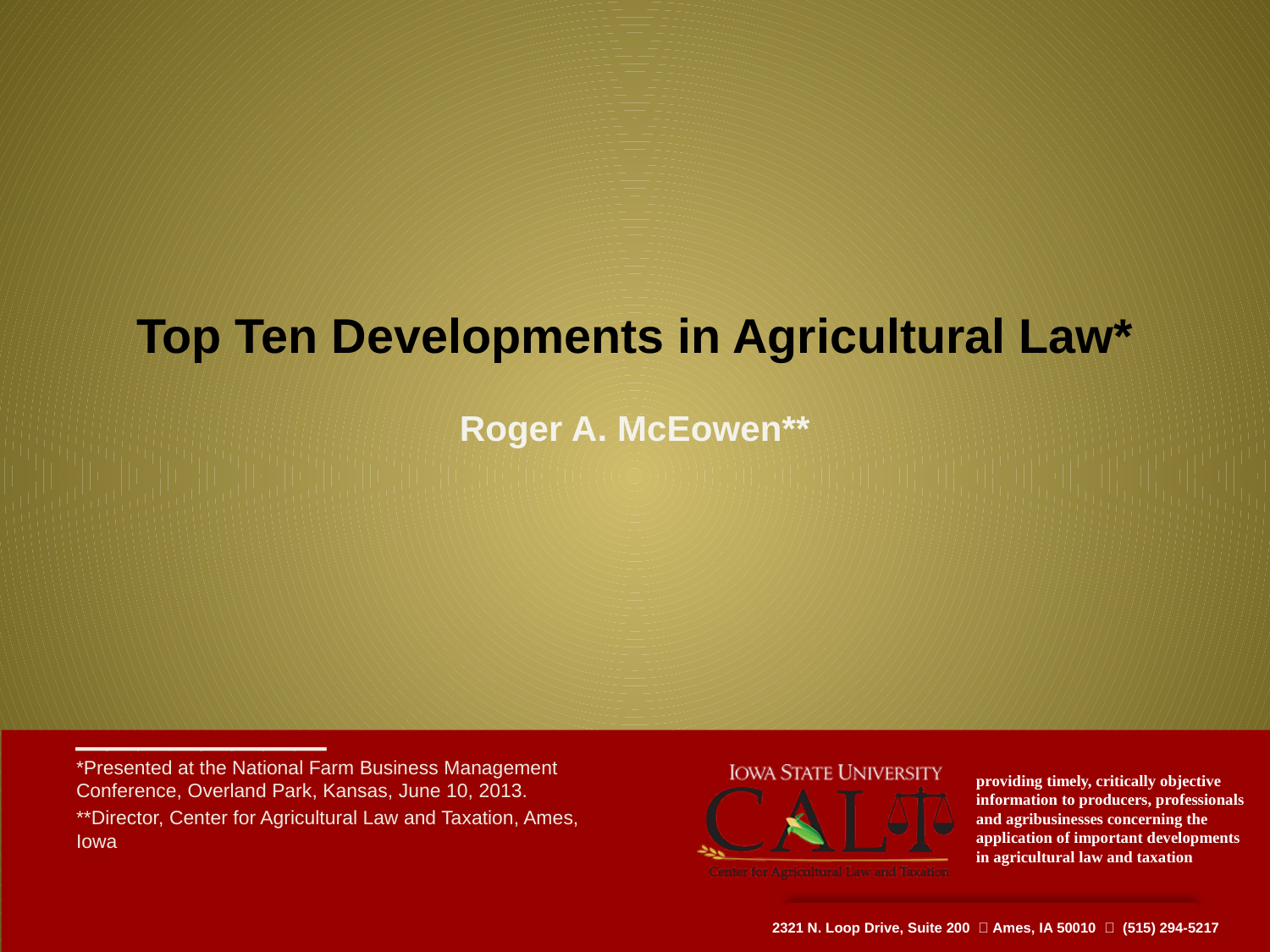

# Top Ten Developments in Agricultural Law* Roger A. McEowen**
________
*Presented at the National Farm Business Management Conference, Overland Park, Kansas, June 10, 2013.
**Director, Center for Agricultural Law and Taxation, Ames, Iowa